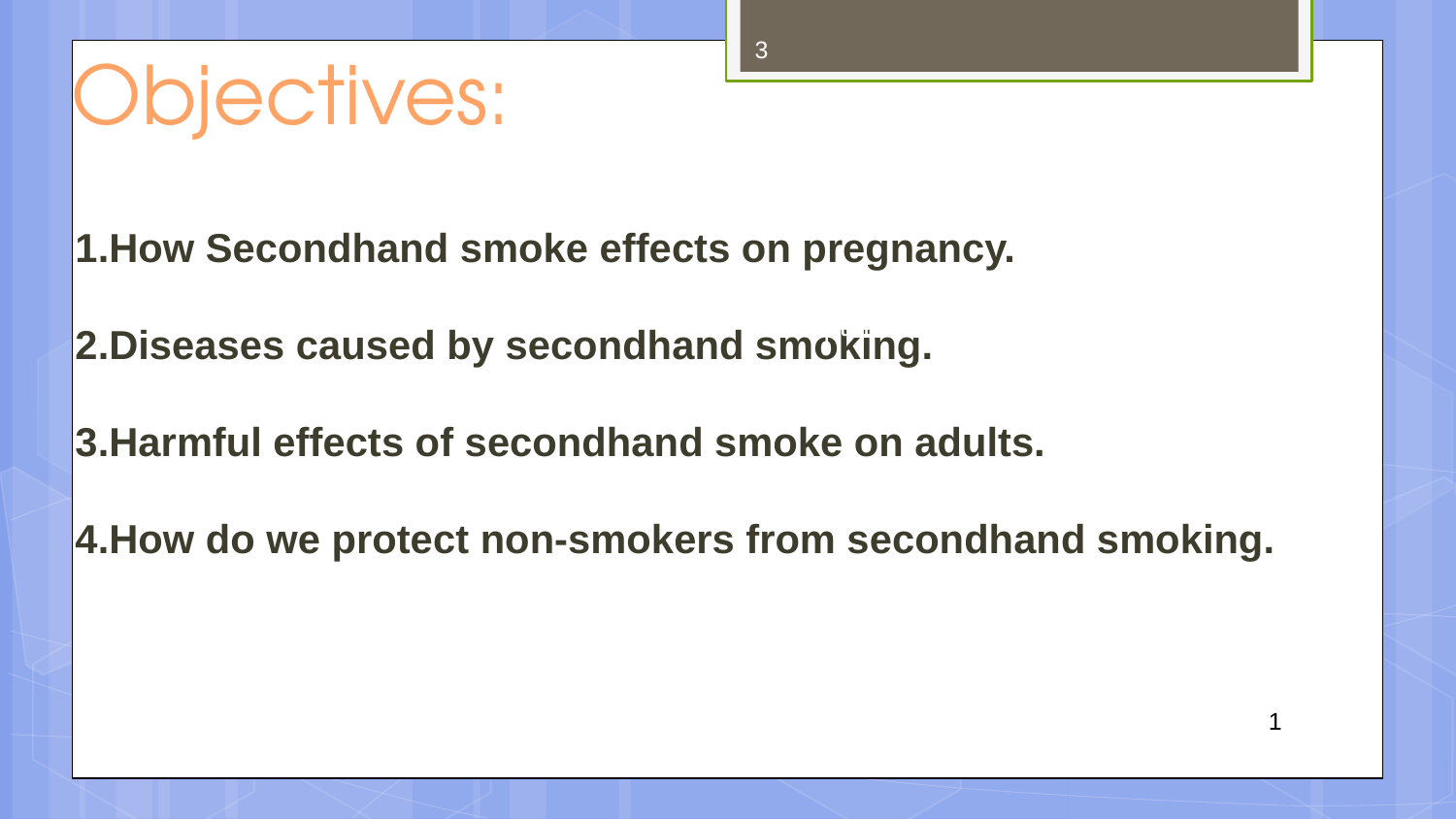

3
# Objectives:
Neptune is the
1.How Secondhand smoke effects on pregnancy.

2.Diseases caused by secondhand smoking.

3.Harmful effects of secondhand smoke on adults.

4.How do we protect non-smokers from secondhand smoking.
Mercury is the planet to the Sun
Jupiter is the biggest in the Solar System
3
1

4
1